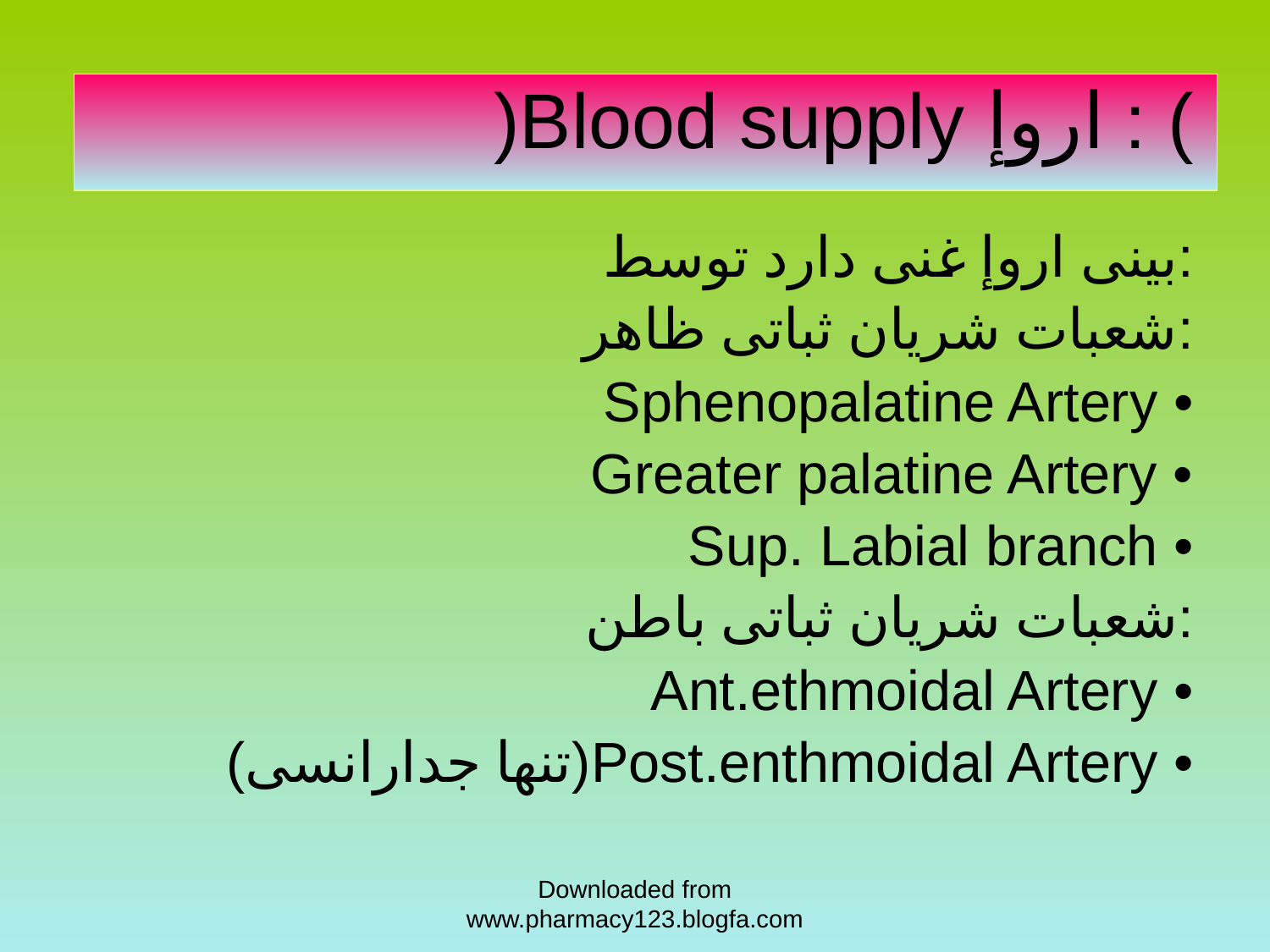

# )Blood supply اروإ : (

بینی اروإ غنی دارد توسط:
شعبات شریان ثباتی ظاهر:
Sphenopalatine Artery •
Greater palatine Artery •
Sup. Labial branch •
شعبات شریان ثباتی باطن:
Ant.ethmoidal Artery •
 (تنها جدارانسی)Post.enthmoidal Artery •
Downloaded from www.pharmacy123.blogfa.com